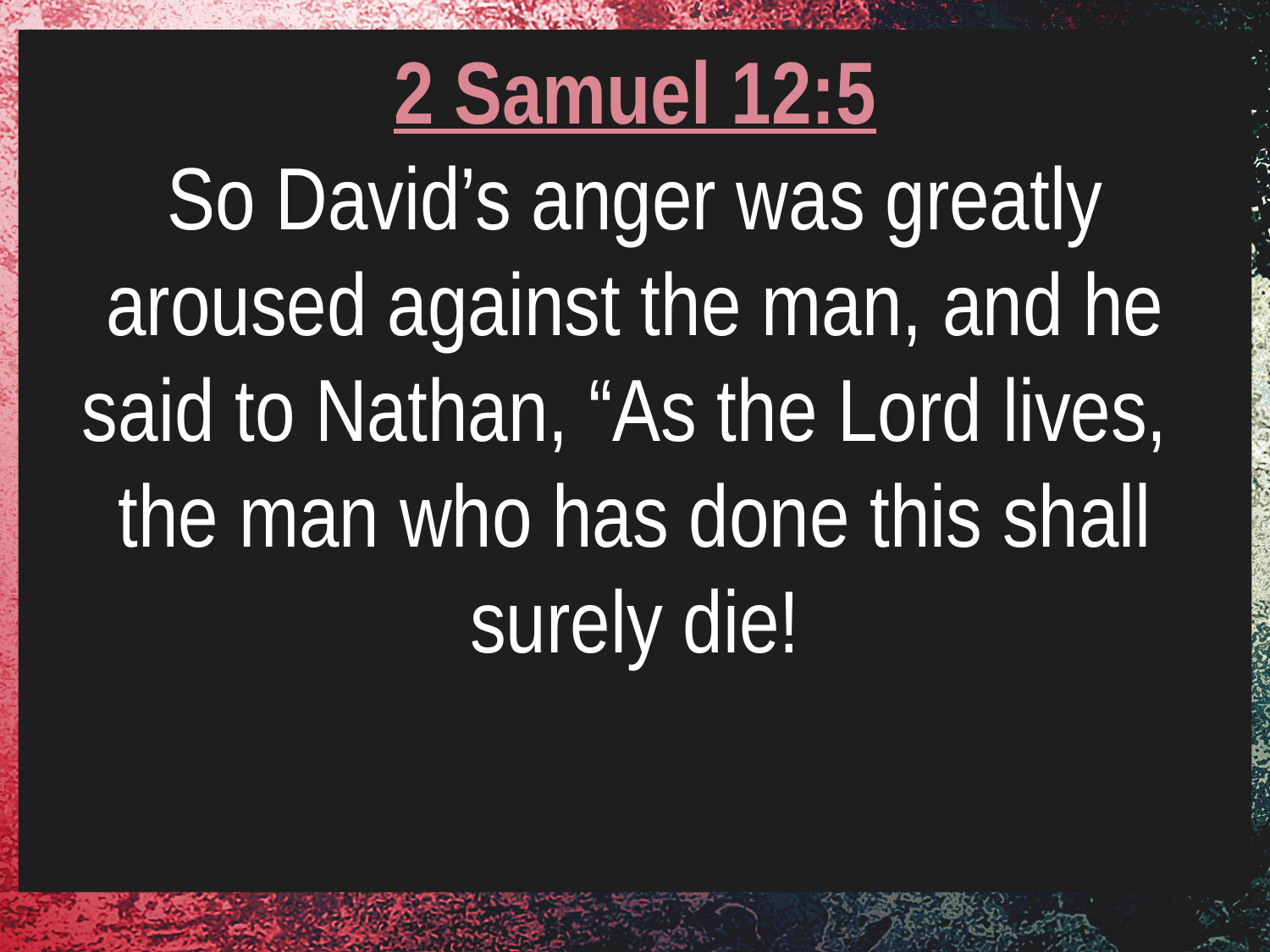

2 Samuel 12:5
So David’s anger was greatly aroused against the man, and he said to Nathan, “As the Lord lives,
the man who has done this shall surely die!